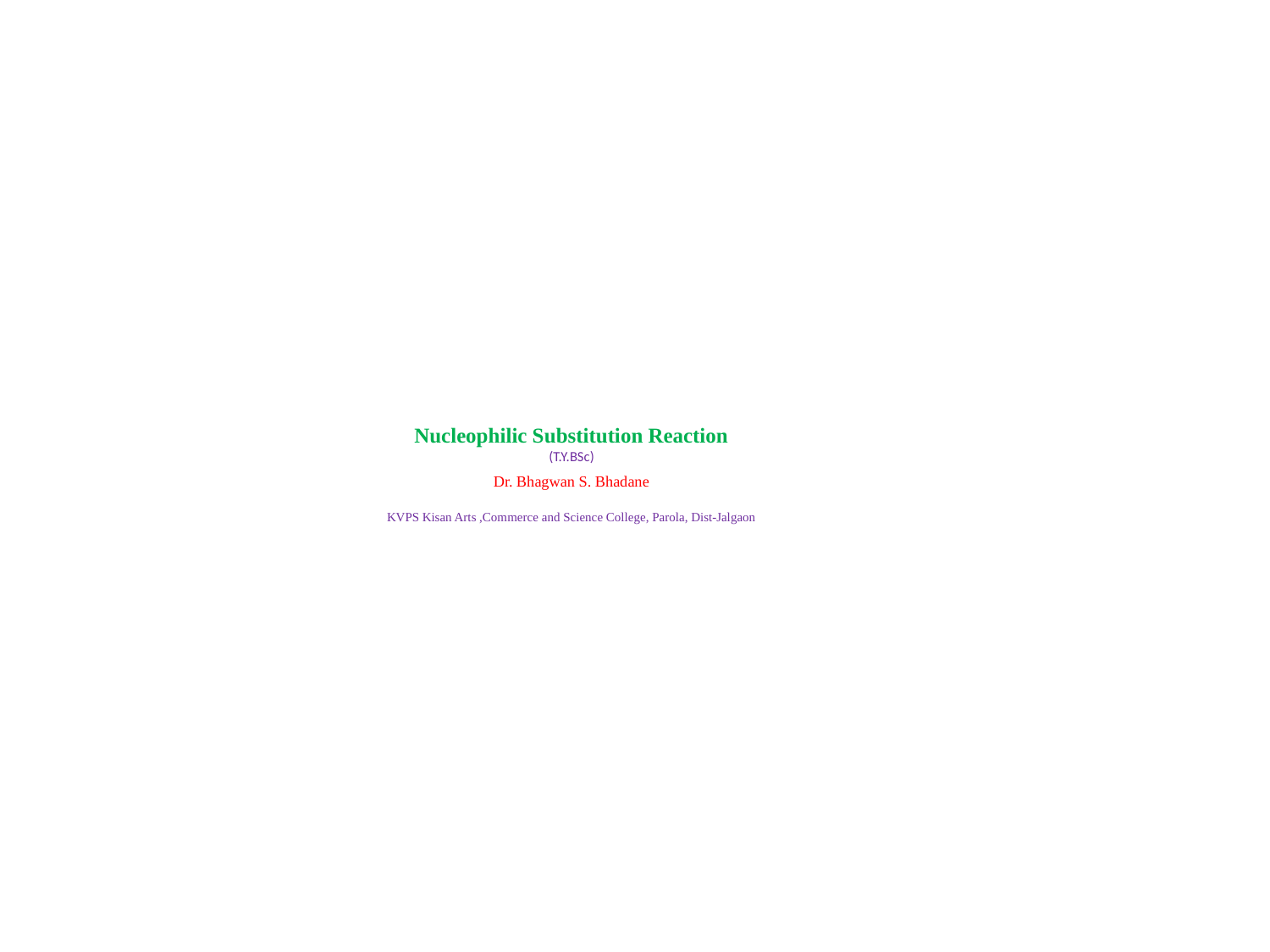

# Nucleophilic Substitution Reaction (T.Y.BSc) Dr. Bhagwan S. Bhadane KVPS Kisan Arts ,Commerce and Science College, Parola, Dist-Jalgaon